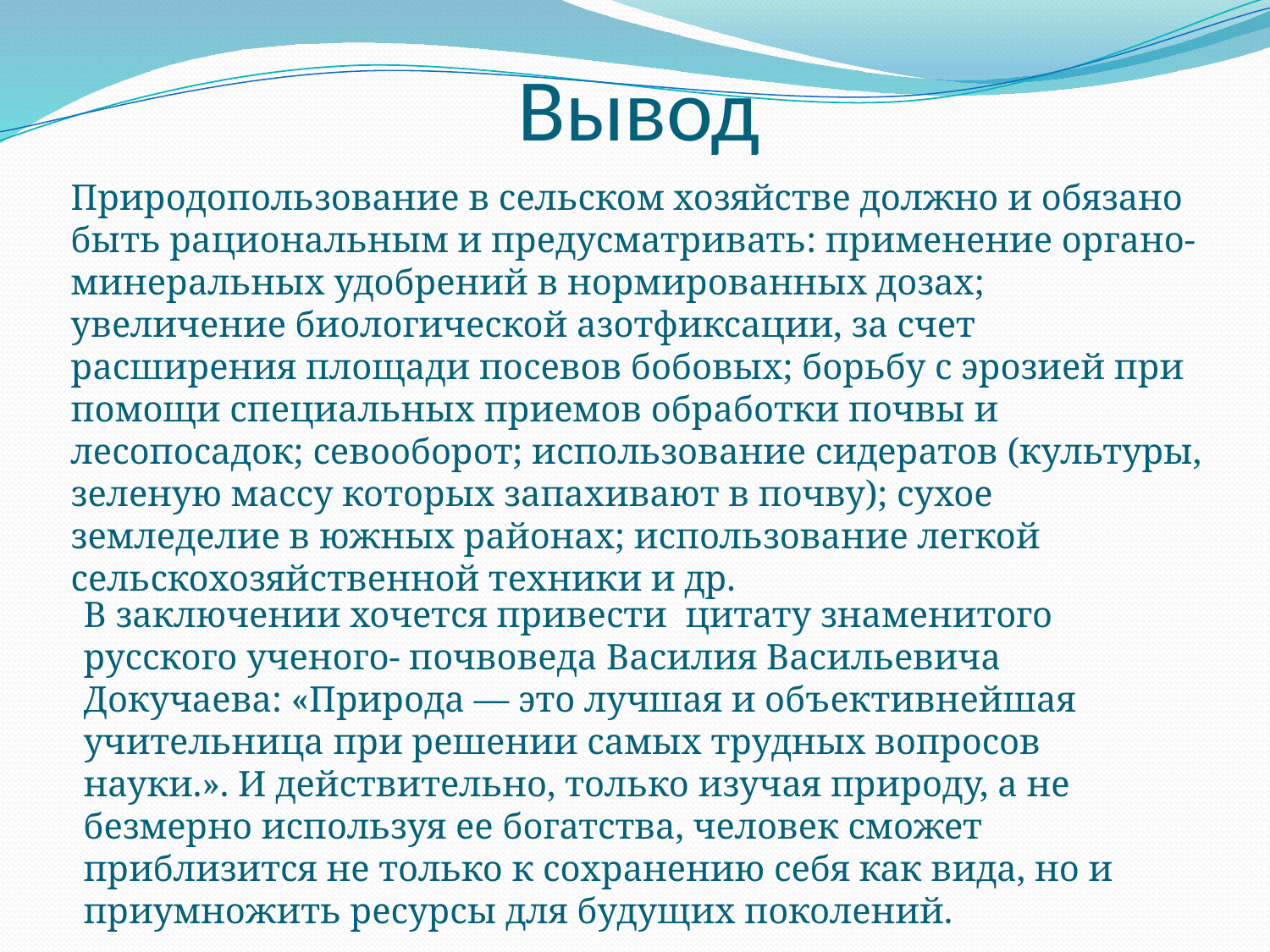

# Вывод
Природопользование в сельском хозяйстве должно и обязано быть рациональным и предусматривать: применение органо-минеральных удобрений в нормированных дозах;  увеличение биологической азотфиксации, за счет расширения площади посевов бобовых; борьбу с эрозией при помощи специальных приемов обработки почвы и лесопосадок; севооборот; использование сидератов (культуры, зеленую массу которых запахивают в почву); сухое земледелие в южных районах; использование легкой сельскохозяйственной техники и др.
В заключении хочется привести  цитату знаменитого русского ученого- почвоведа Василия Васильевича Докучаева: «Природа — это лучшая и объективнейшая учительница при решении самых трудных вопросов науки.». И действительно, только изучая природу, а не безмерно используя ее богатства, человек сможет приблизится не только к сохранению себя как вида, но и приумножить ресурсы для будущих поколений.